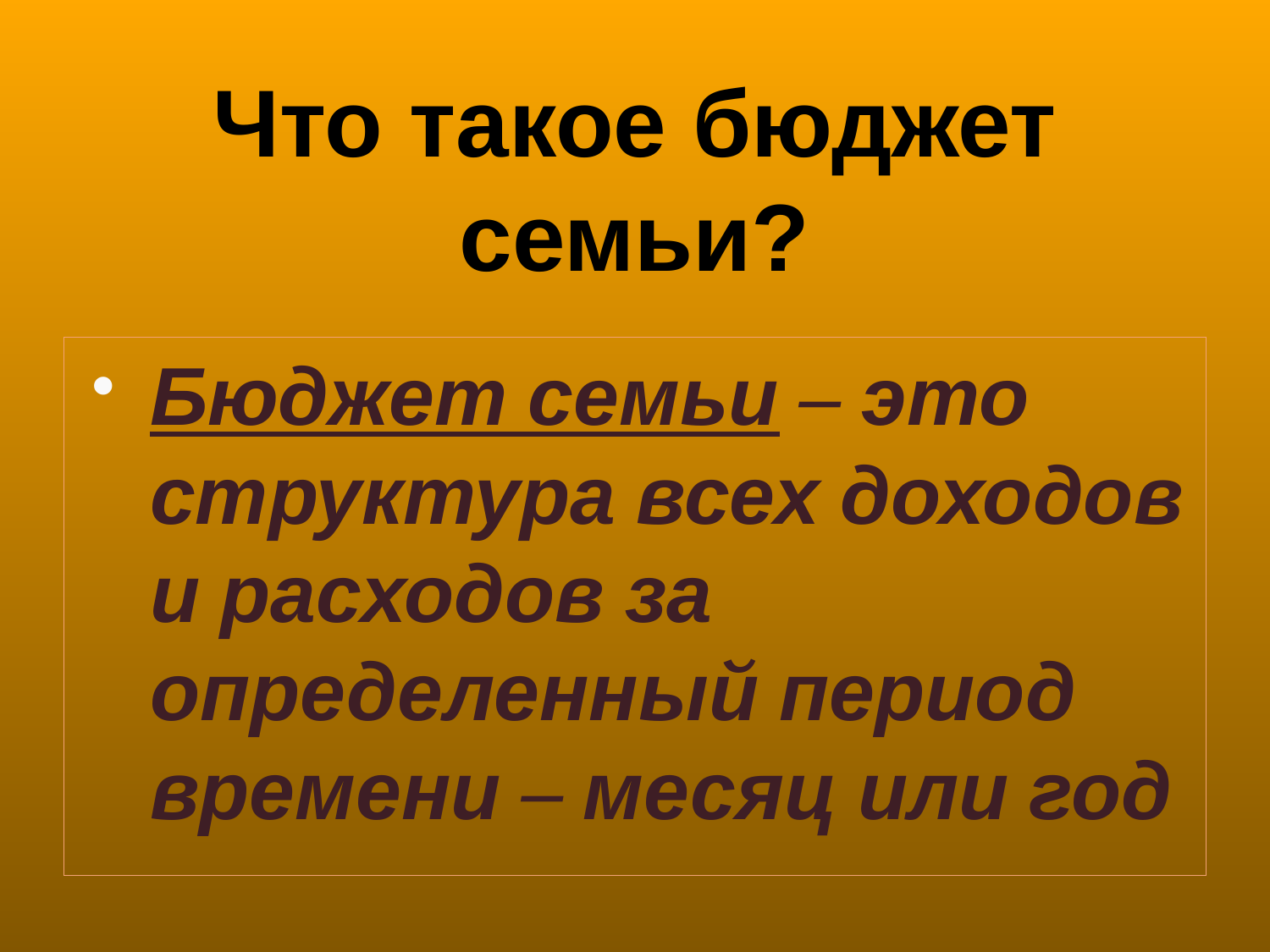

# Что такое бюджет семьи?
Бюджет семьи – это структура всех доходов и расходов за определенный период времени – месяц или год